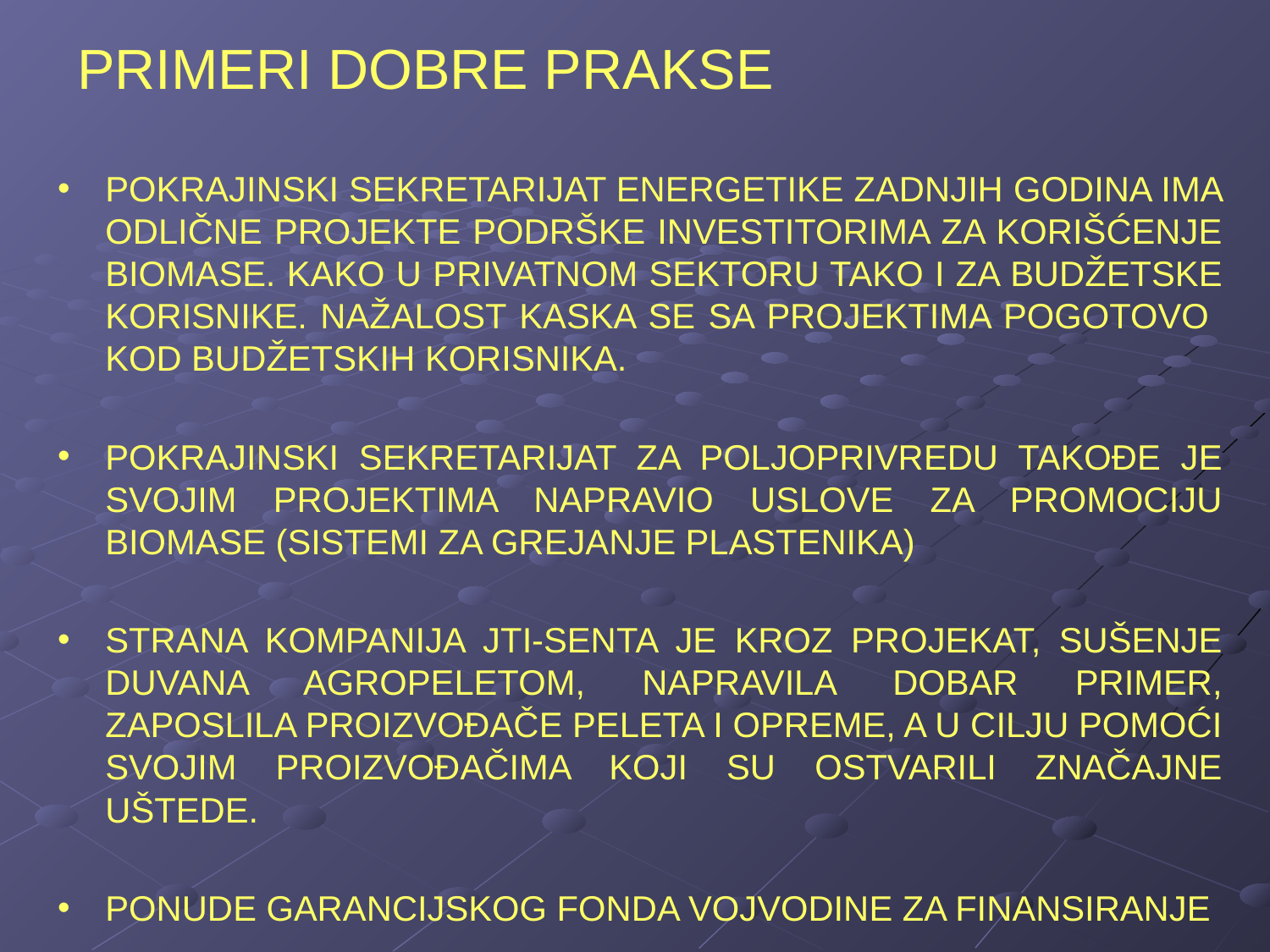

# PRIMERI DOBRE PRAKSE

POKRAJINSKI SEKRETARIJAT ENERGETIKE ZADNJIH GODINA IMA ODLIČNE PROJEKTE PODRŠKE INVESTITORIMA ZA KORIŠĆENJE BIOMASE. KAKO U PRIVATNOM SEKTORU TAKO I ZA BUDŽETSKE KORISNIKE. NAŽALOST KASKA SE SA PROJEKTIMA POGOTOVO  KOD BUDŽETSKIH KORISNIKA.

POKRAJINSKI SEKRETARIJAT ZA POLJOPRIVREDU TAKOĐE JE SVOJIM PROJEKTIMA NAPRAVIO USLOVE ZA PROMOCIJU BIOMASE (SISTEMI ZA GREJANJE PLASTENIKA)

STRANA KOMPANIJA JTI-SENTA JE KROZ PROJEKAT, SUŠENJE DUVANA AGROPELETOM, NAPRAVILA DOBAR PRIMER, ZAPOSLILA PROIZVOĐAČE PELETA I OPREME, A U CILJU POMOĆI SVOJIM PROIZVOĐAČIMA KOJI SU OSTVARILI ZNAČAJNE UŠTEDE.

PONUDE GARANCIJSKOG FONDA VOJVODINE ZA FINANSIRANJE